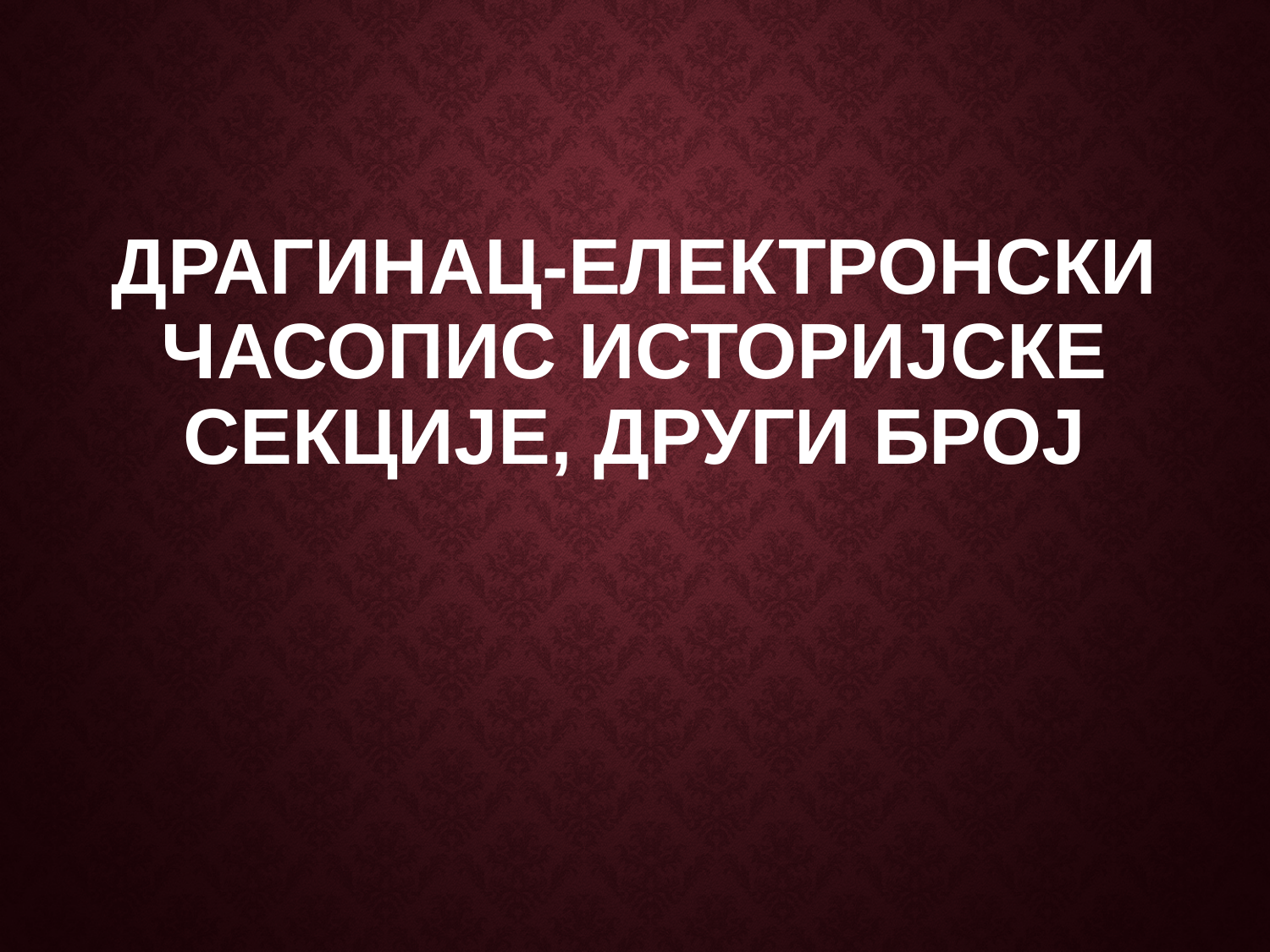

# ДРАГИНАЦ-електронски часопис историјске секције, други број